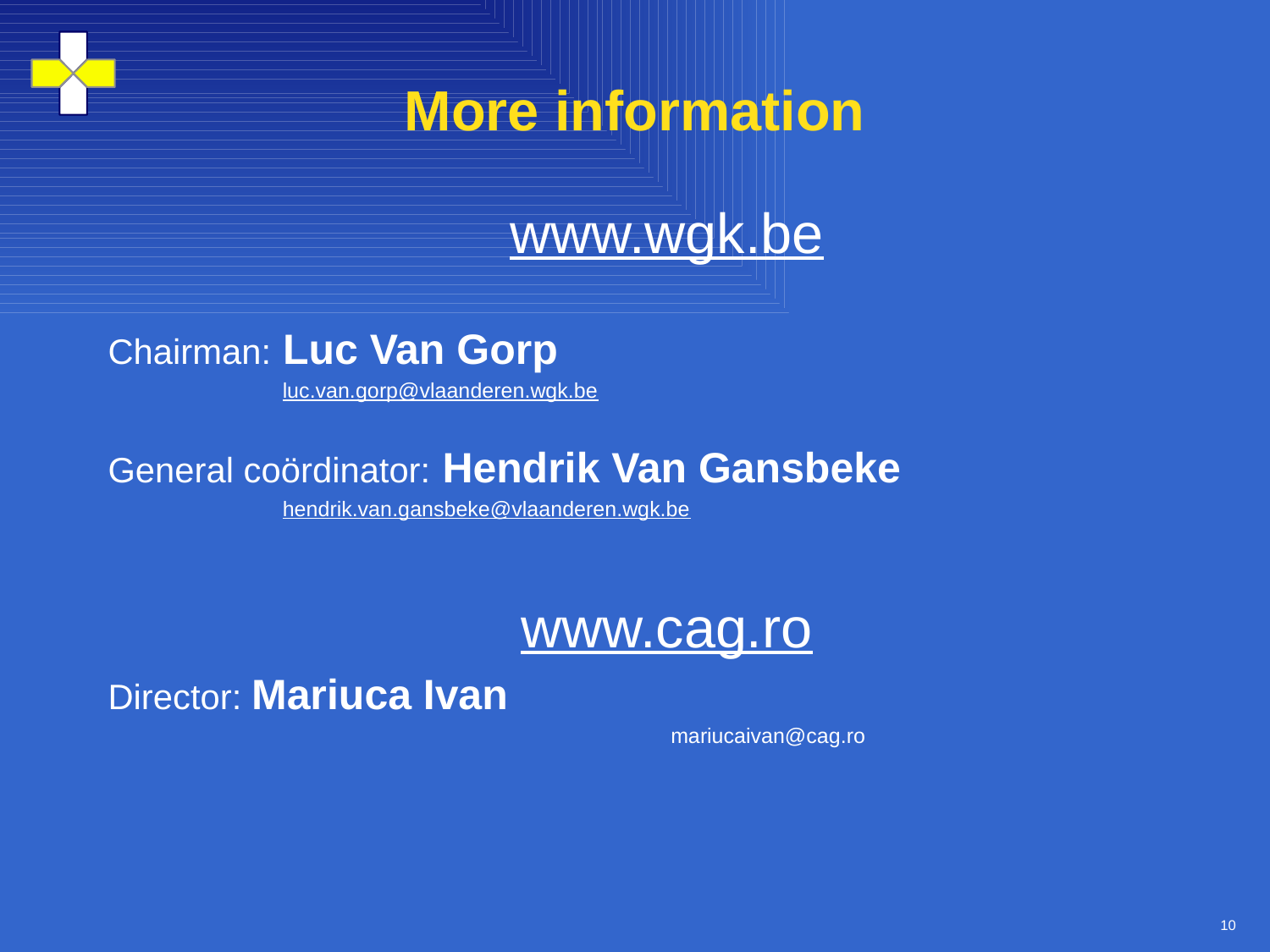

# More information
www.wgk.be

Chairman: Luc Van Gorp
		luc.van.gorp@vlaanderen.wgk.be

General coördinator: Hendrik Van Gansbeke
		hendrik.van.gansbeke@vlaanderen.wgk.be

www.cag.ro
Director: Mariuca Ivan
mariucaivan@cag.ro

10